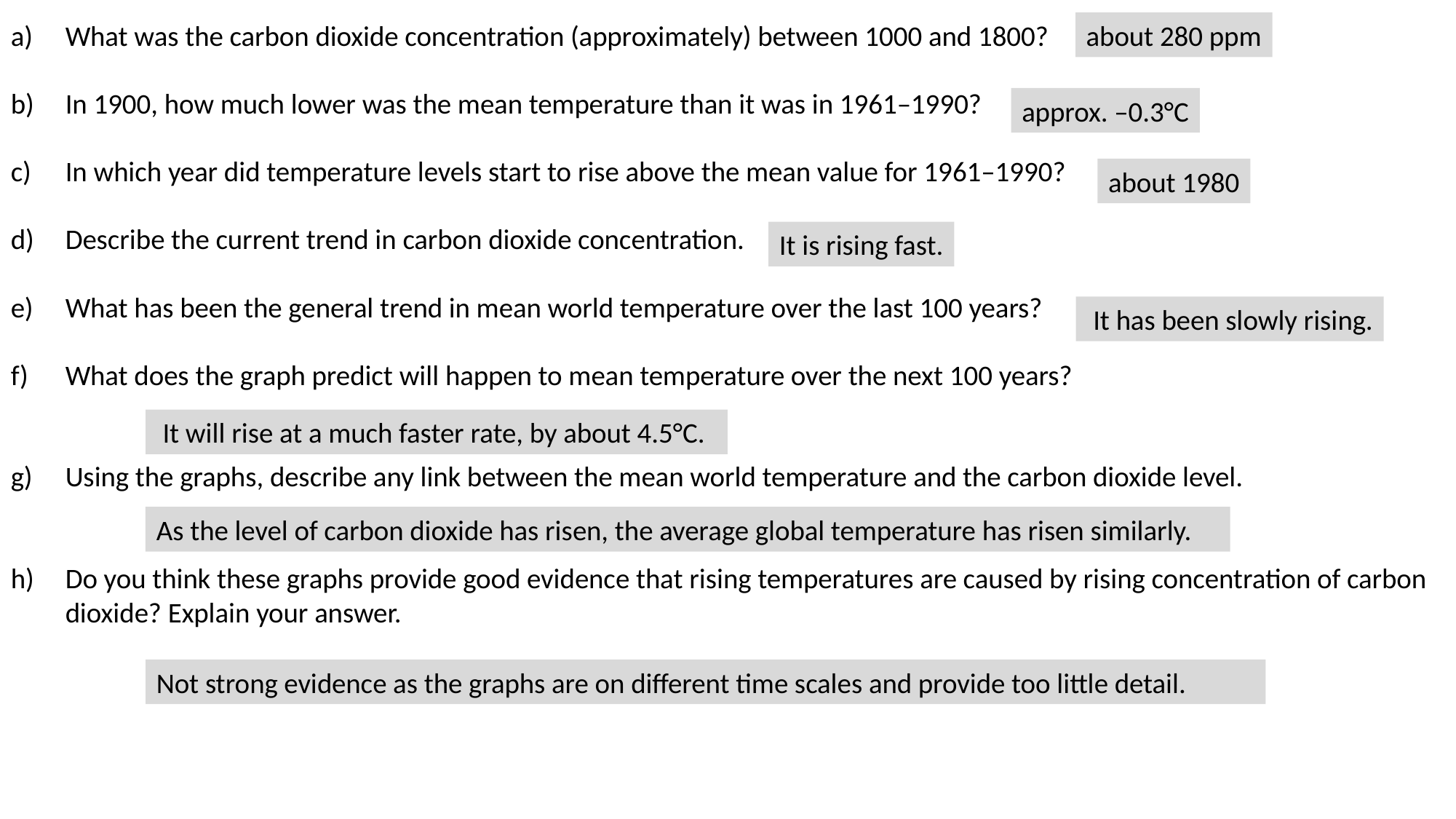

What was the carbon dioxide concentration (approximately) between 1000 and 1800?

In 1900, how much lower was the mean temperature than it was in 1961–1990?

In which year did temperature levels start to rise above the mean value for 1961–1990?

Describe the current trend in carbon dioxide concentration.

What has been the general trend in mean world temperature over the last 100 years?

What does the graph predict will happen to mean temperature over the next 100 years?

Using the graphs, describe any link between the mean world temperature and the carbon dioxide level.

Do you think these graphs provide good evidence that rising temperatures are caused by rising concentration of carbon dioxide? Explain your answer.
about 280 ppm
approx. –0.3°C
about 1980
It is rising fast.
 It has been slowly rising.
 It will rise at a much faster rate, by about 4.5°C.
As the level of carbon dioxide has risen, the average global temperature has risen similarly.
Not strong evidence as the graphs are on different time scales and provide too little detail.